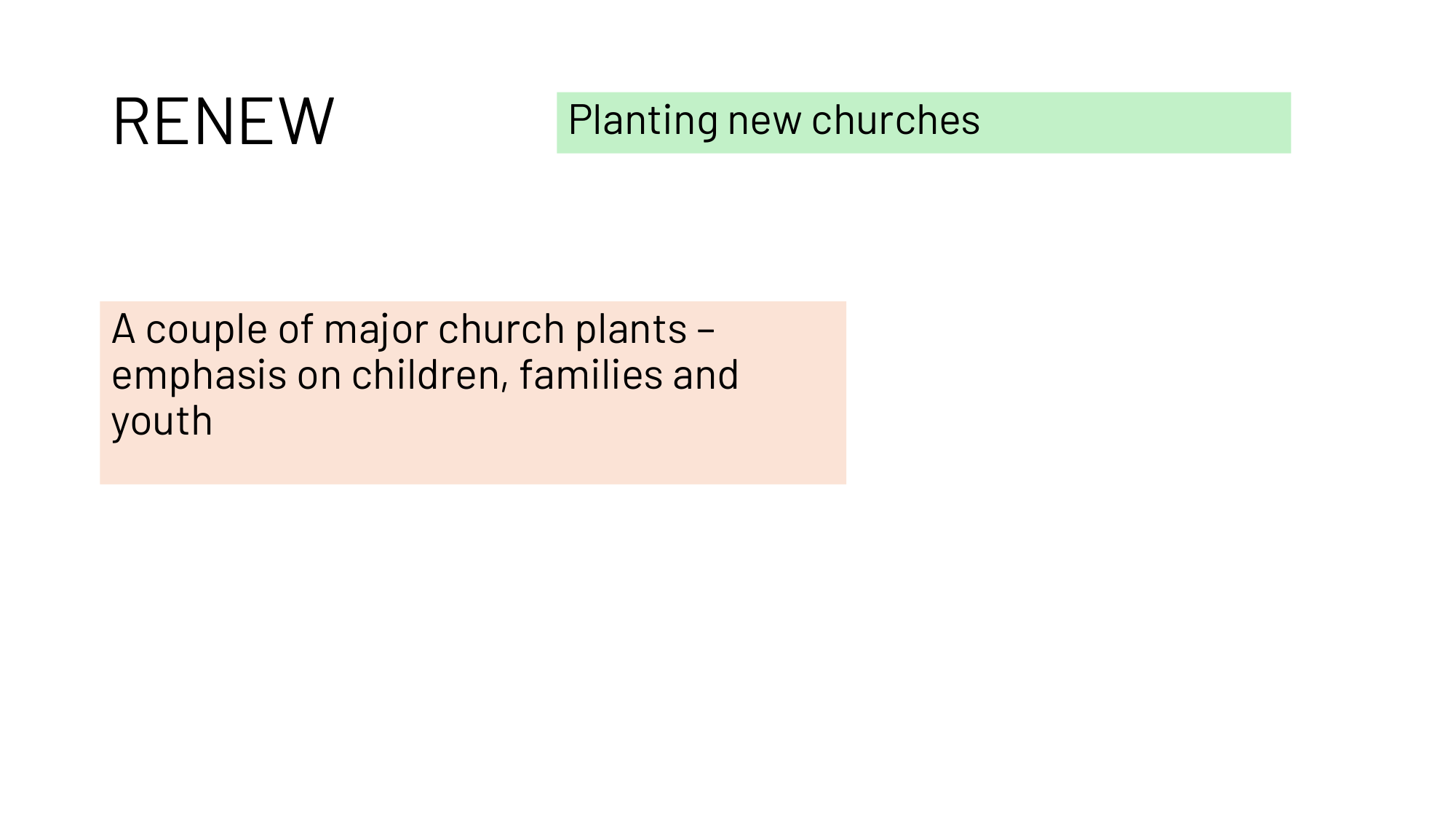

# RENEW
Planting new churches
A couple of major church plants – emphasis on children, families and youth